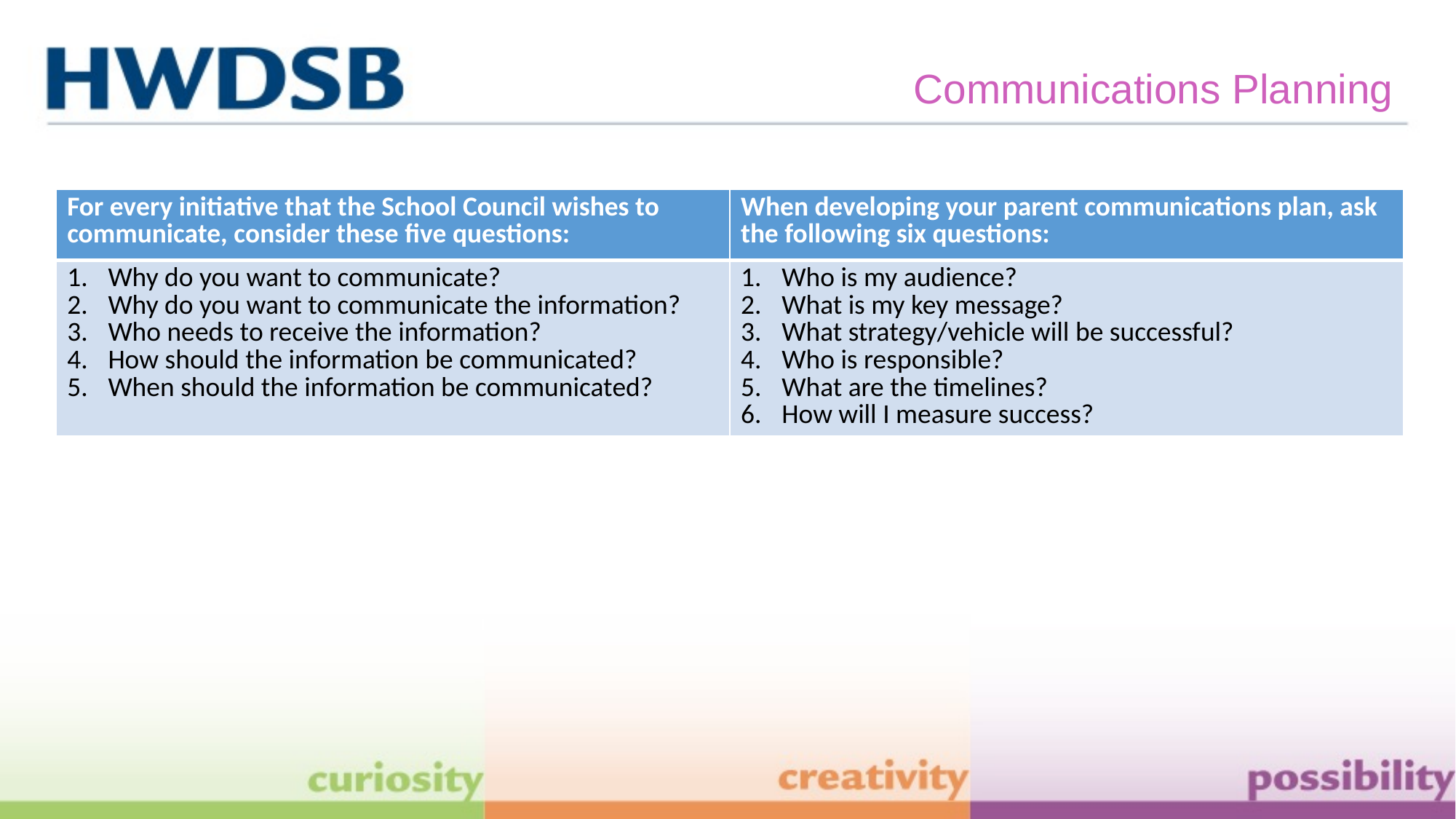

Communications Planning
| For every initiative that the School Council wishes to communicate, consider these five questions: | When developing your parent communications plan, ask the following six questions: |
| --- | --- |
| Why do you want to communicate? Why do you want to communicate the information? Who needs to receive the information? How should the information be communicated? When should the information be communicated? | Who is my audience? What is my key message? What strategy/vehicle will be successful? Who is responsible? What are the timelines? How will I measure success? |